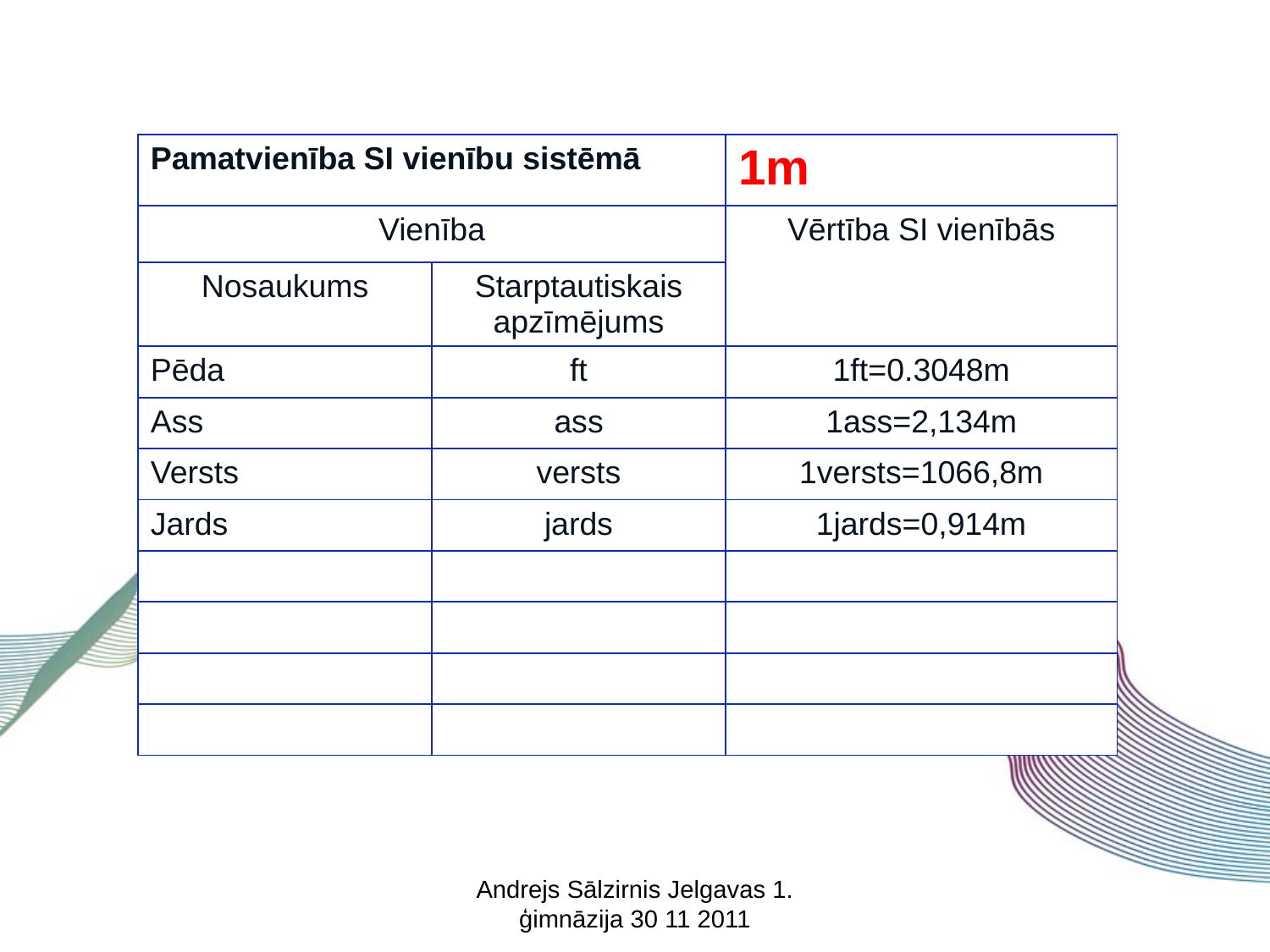

| Pamatvienība SI vienību sistēmā |  | 1m |
| --- | --- | --- |
| Vienība |  | Vērtība SI vienībās |
| Nosaukums | Starptautiskais apzīmējums |  |
| Pēda | ft | 1ft=0.3048m |
| Ass | ass | 1ass=2,134m |
| Versts | versts | 1versts=1066,8m |
| Jards | jards | 1jards=0,914m |
|  |  |  |
|  |  |  |
|  |  |  |
|  |  |  |
Andrejs Sālzirnis Jelgavas 1. ģimnāzija 30 11 2011